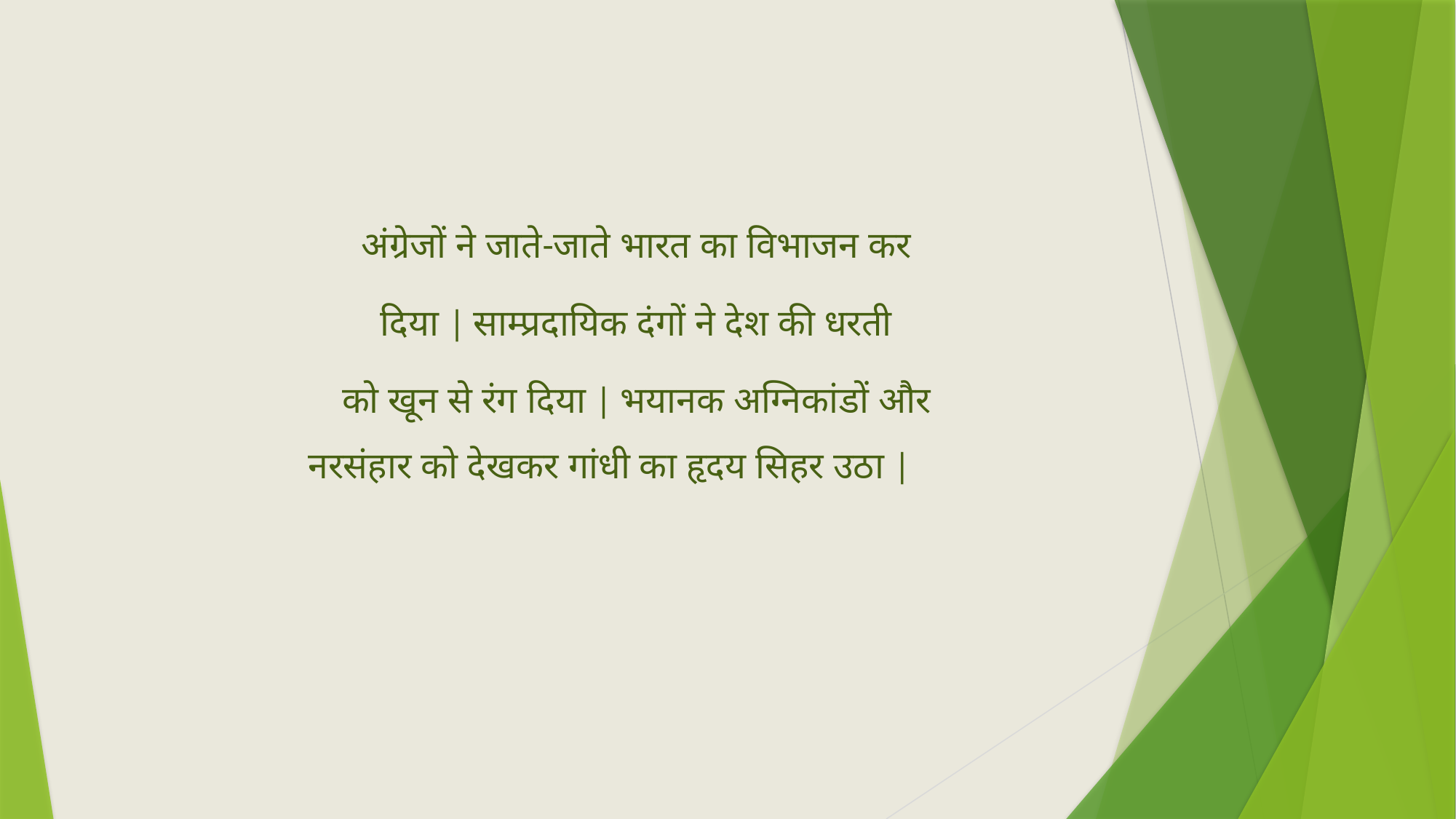

अंग्रेजों ने जाते-जाते भारत का विभाजन कर
 दिया | साम्प्रदायिक दंगों ने देश की धरती
को खून से रंग दिया | भयानक अग्निकांडों और नरसंहार को देखकर गांधी का हृदय सिहर उठा |